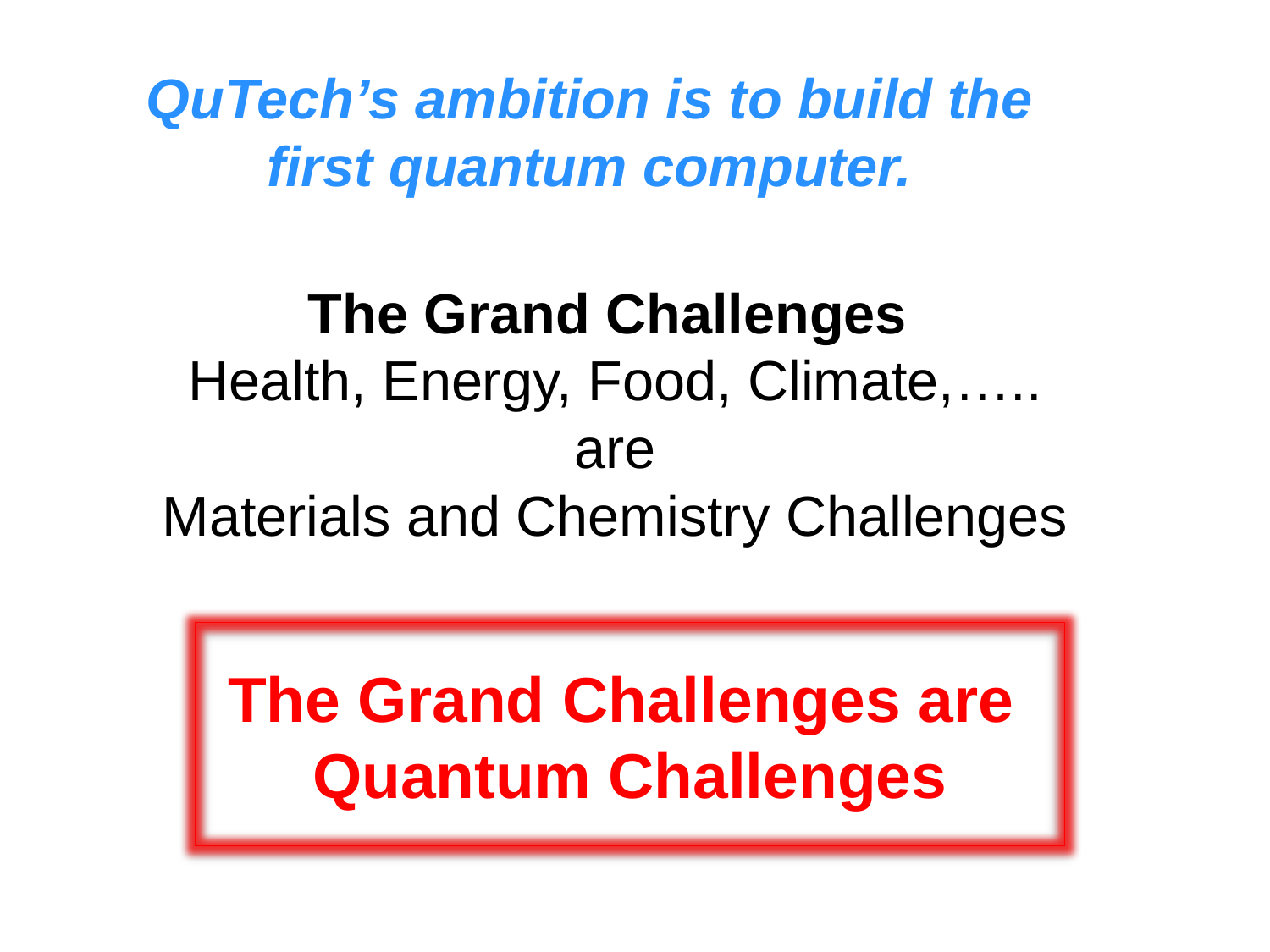

QuTech’s ambition is to build the first quantum computer.
The Grand Challenges
Health, Energy, Food, Climate,…..
are
Materials and Chemistry Challenges

The Grand Challenges are
Quantum Challenges